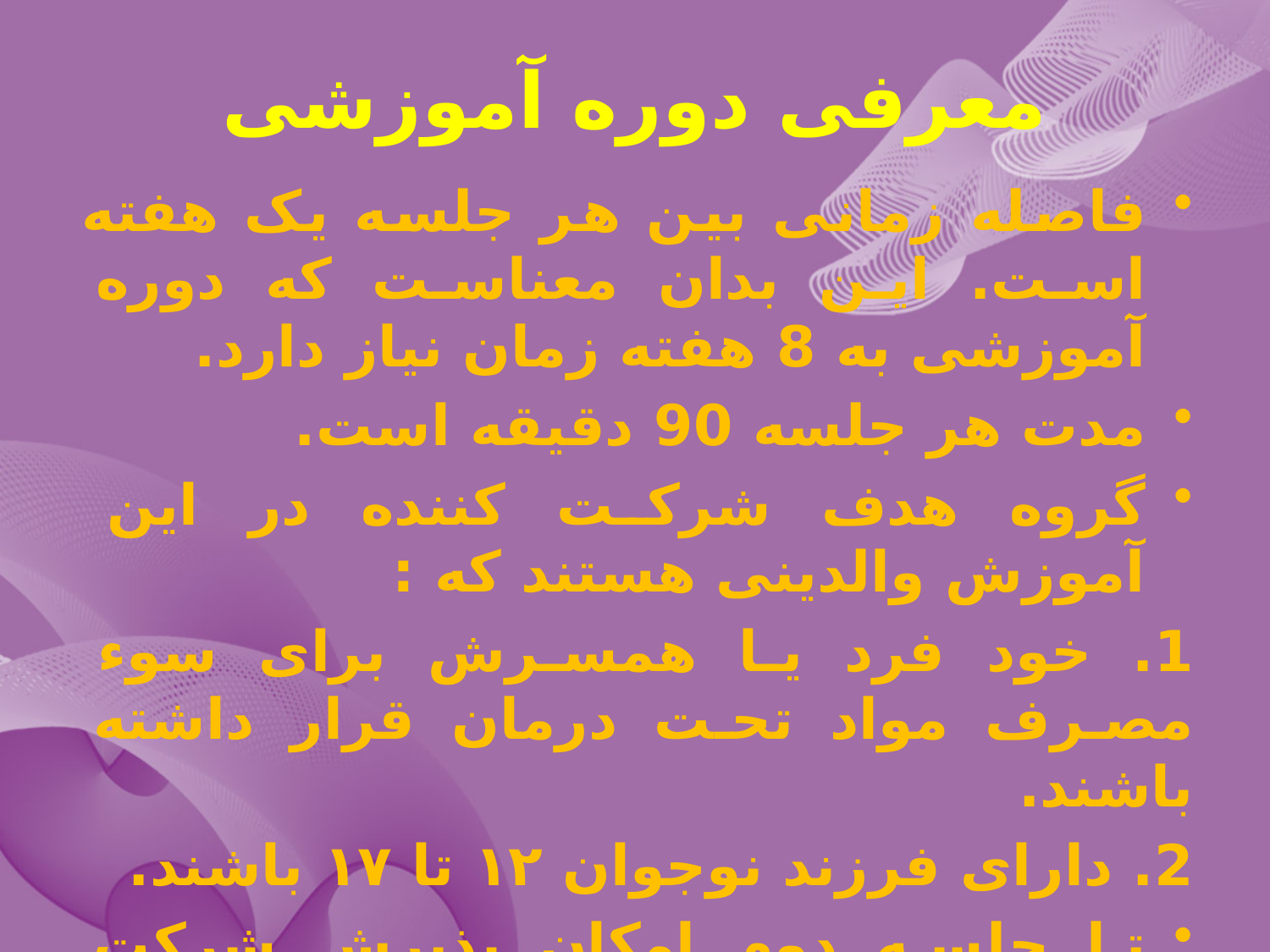

# معرفی دوره آموزشی
فاصله زمانی بین هر جلسه یک هفته است. این بدان معناست که دوره آموزشی به 8 هفته زمان نیاز دارد.
مدت هر جلسه 90 دقیقه است.
گروه هدف شرکت کننده در این آموزش والدینى هستند که :
1. خود فرد یا همسرش براى سوء مصرف مواد تحت درمان قرار داشته باشند.
2. داراى فرزند نوجوان ١٢ تا ١٧ باشند.
تا جلسه دوم امکان پذیرش شرکت کننده جدید وجود دارد.